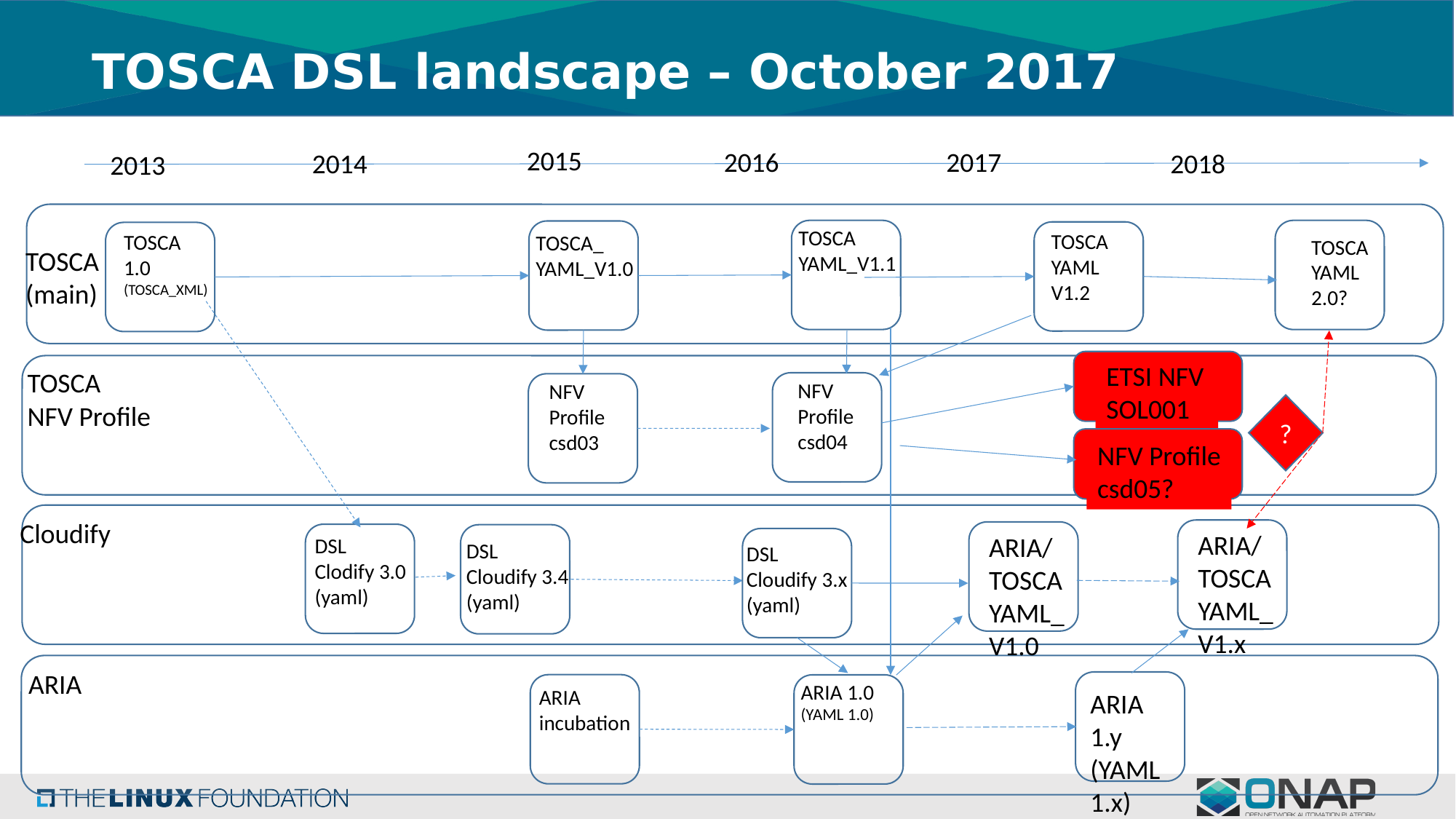

TOSCA DSL landscape – October 2017
2015
2016
2017
2018
2014
2013

TOSCA
YAML_V1.1

TOSCA
YAML
V1.2
TOSCA
1.0
(TOSCA_XML)
TOSCA_
YAML_V1.0
TOSCA
YAML
2.0?
TOSCA
(main)

ETSI NFV
SOL001 ?

TOSCA
NFV Profile
NFV
Profile
csd04

NFV
Profile
csd03

?

NFV Profile
csd05?

Cloudify

ARIA/
TOSCA
YAML_V1.x

ARIA/
TOSCA
YAML_V1.0

DSL
Clodify 3.0
(yaml)

DSL
Cloudify 3.4
(yaml)
DSL
Cloudify 3.x
(yaml)

ARIA

ARIA 1.0
(YAML 1.0)

ARIA
incubation
ARIA 1.y
(YAML 1.x)